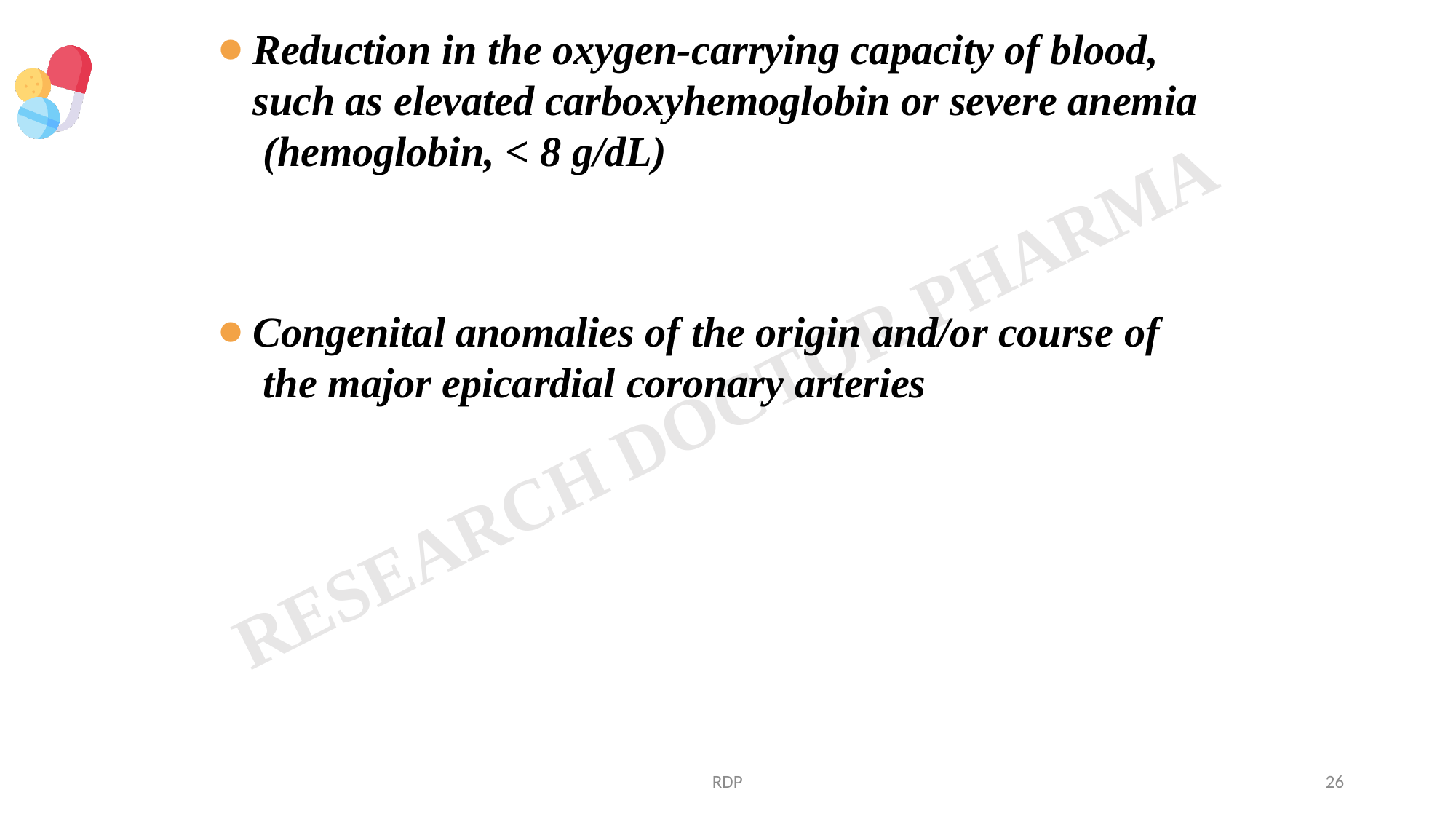

Reduction in the oxygen-carrying capacity of blood,  such as elevated carboxyhemoglobin or severe anemia  (hemoglobin, < 8 g/dL)
Congenital anomalies of the origin and/or course of  the major epicardial coronary arteries
RDP
26